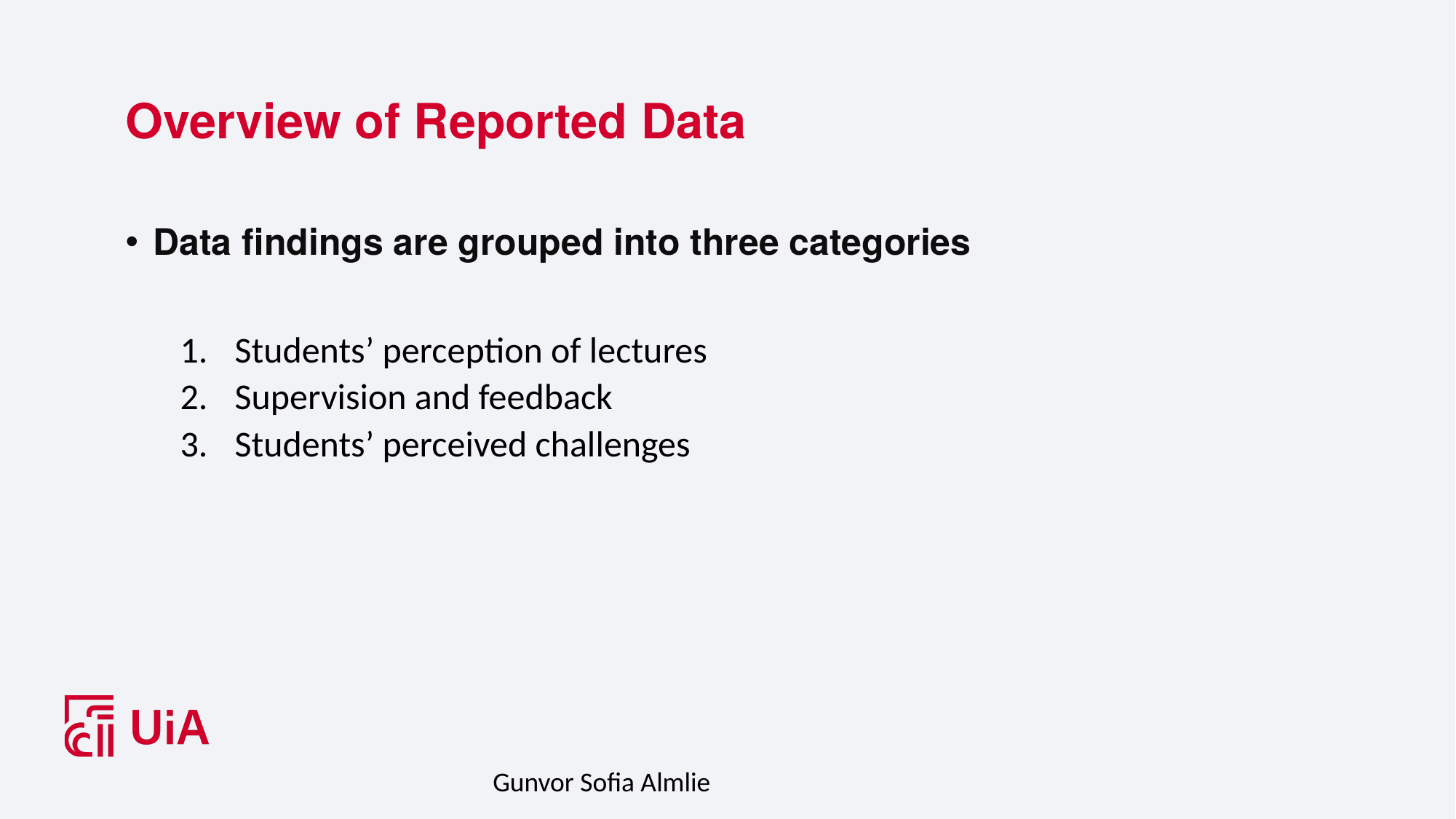

# Overview of Reported Data
Data findings are grouped into three categories

Students’ perception of lectures
Supervision and feedback
Students’ perceived challenges
Gunvor Sofia Almlie